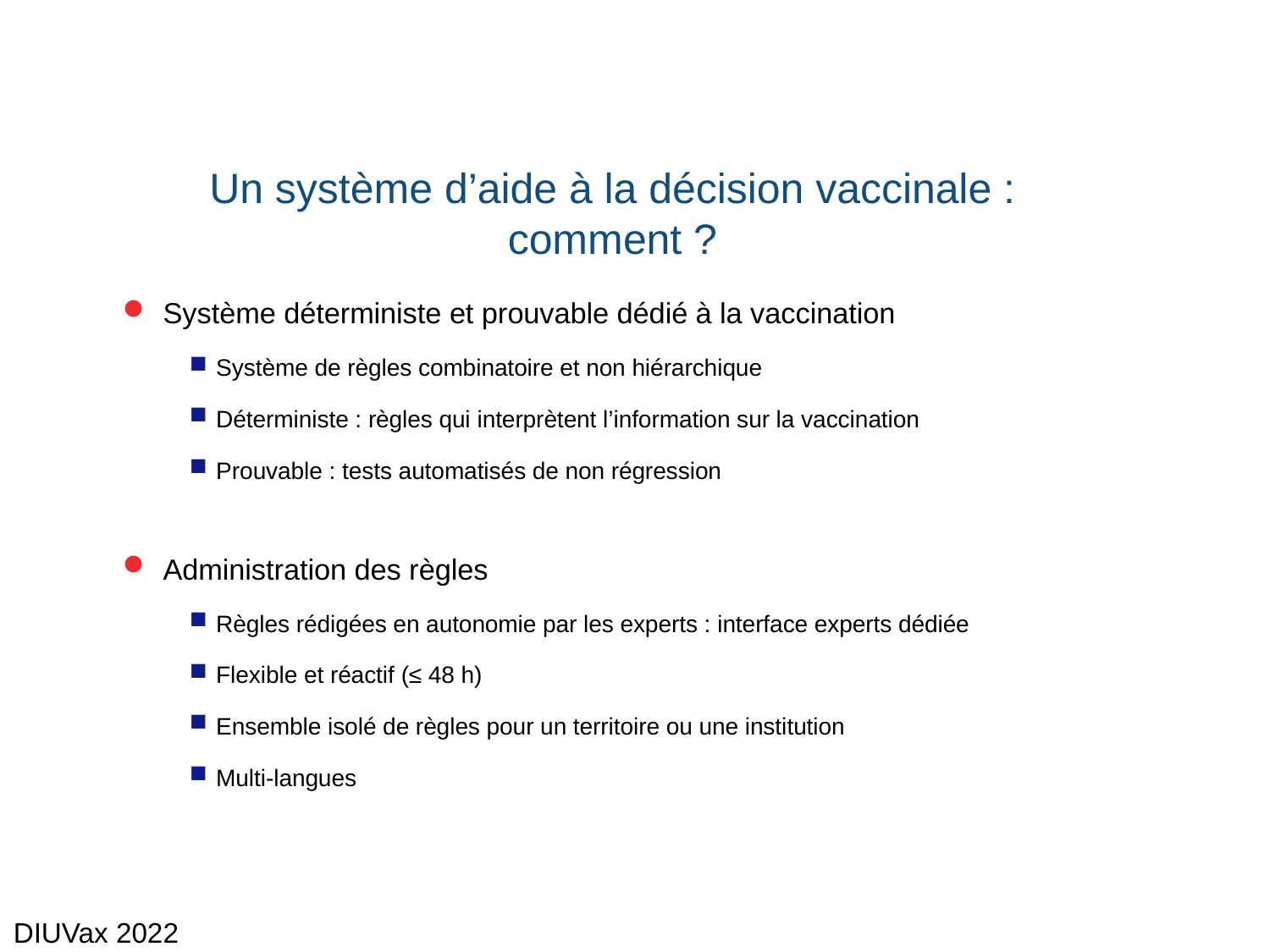

# Un système d’aide à la décision vaccinale : comment ?
Système déterministe et prouvable dédié à la vaccination
Système de règles combinatoire et non hiérarchique
Déterministe : règles qui interprètent l’information sur la vaccination
Prouvable : tests automatisés de non régression

Administration des règles
Règles rédigées en autonomie par les experts : interface experts dédiée
Flexible et réactif (≤ 48 h)
Ensemble isolé de règles pour un territoire ou une institution
Multi-langues